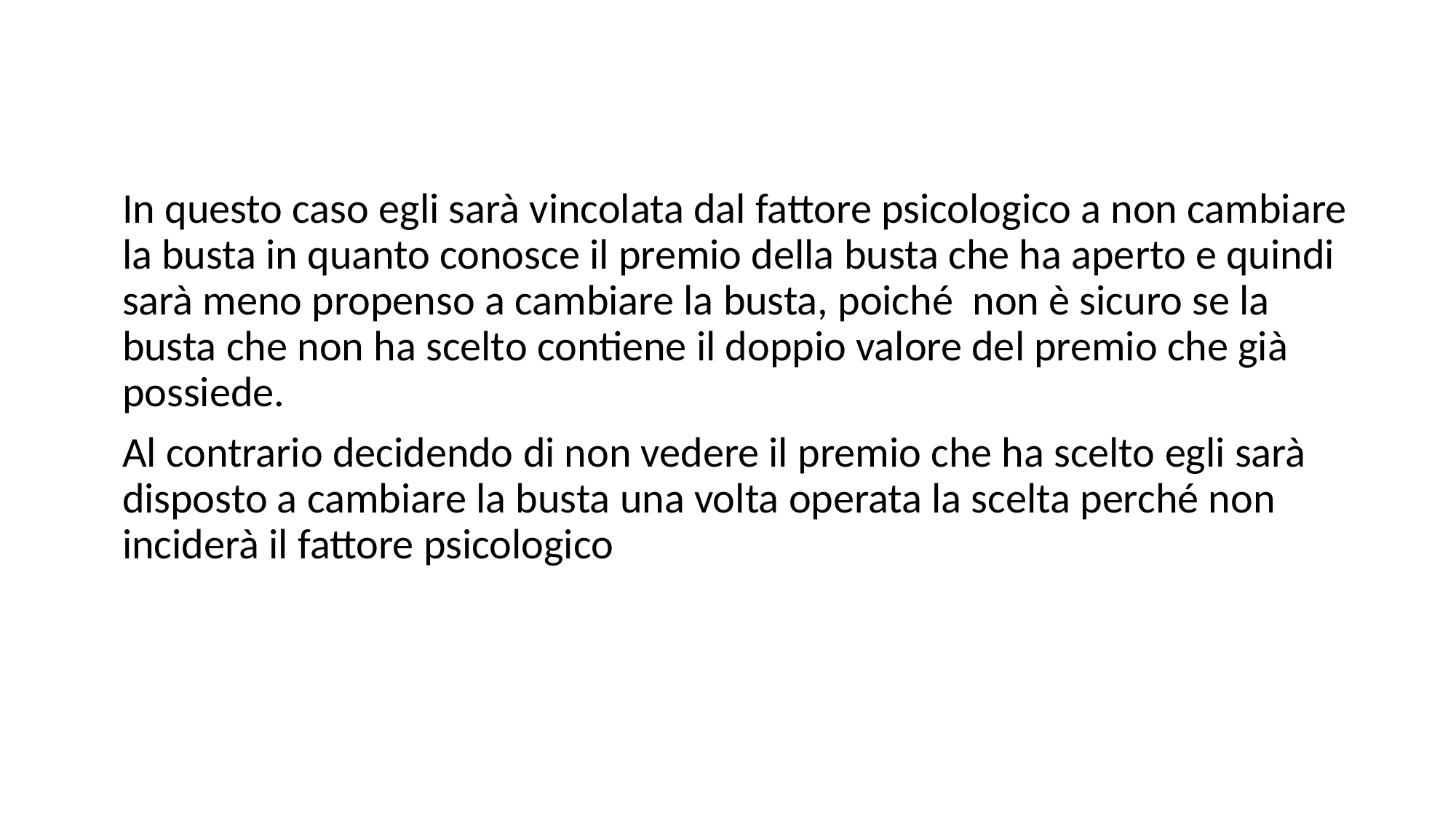

In questo caso egli sarà vincolata dal fattore psicologico a non cambiare la busta in quanto conosce il premio della busta che ha aperto e quindi sarà meno propenso a cambiare la busta, poiché  non è sicuro se la busta che non ha scelto contiene il doppio valore del premio che già possiede.
Al contrario decidendo di non vedere il premio che ha scelto egli sarà disposto a cambiare la busta una volta operata la scelta perché non inciderà il fattore psicologico